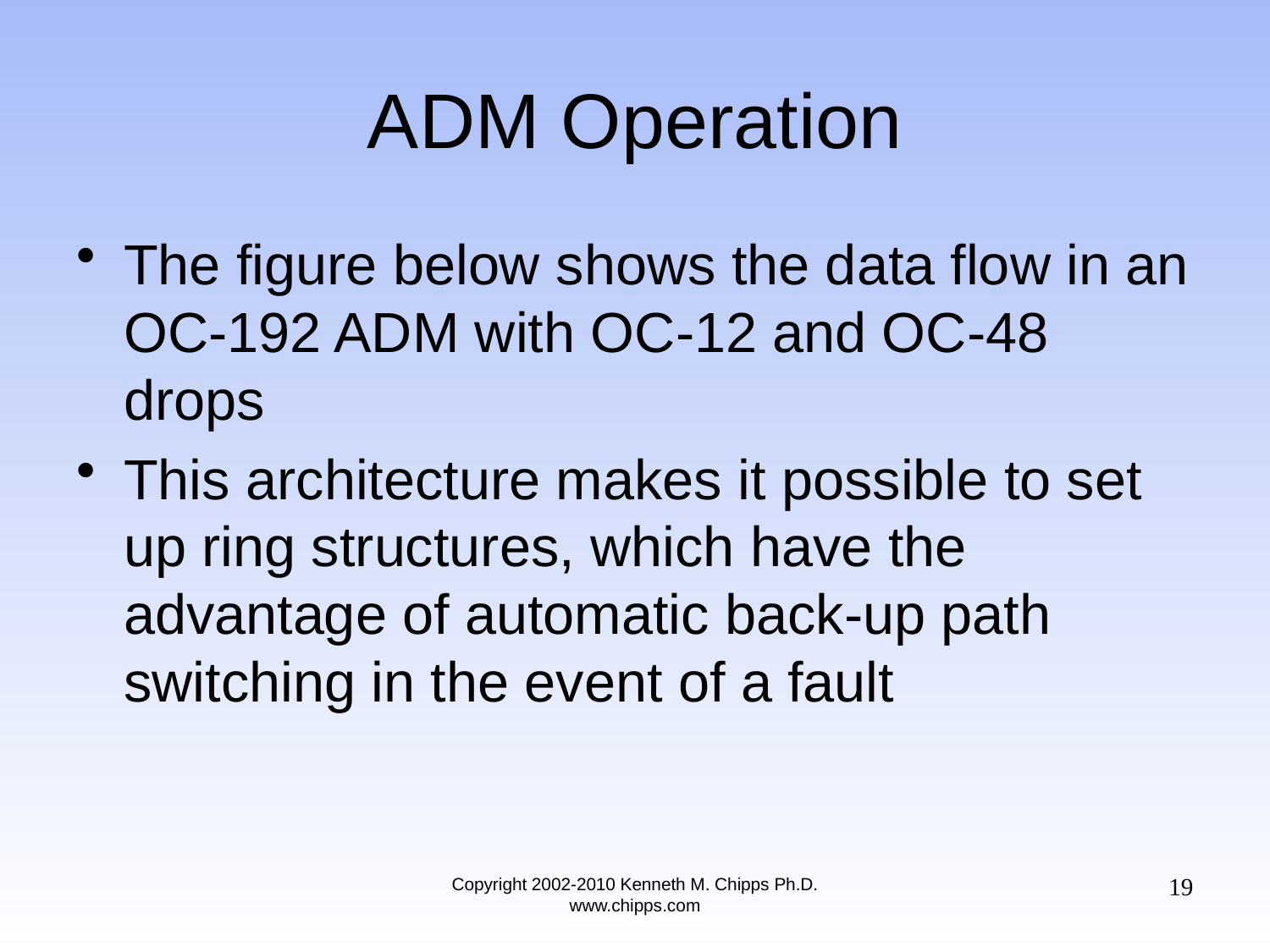

# ADM Operation
The figure below shows the data flow in an OC-192 ADM with OC-12 and OC-48 drops
This architecture makes it possible to set up ring structures, which have the advantage of automatic back-up path switching in the event of a fault
19
Copyright 2002-2010 Kenneth M. Chipps Ph.D. www.chipps.com